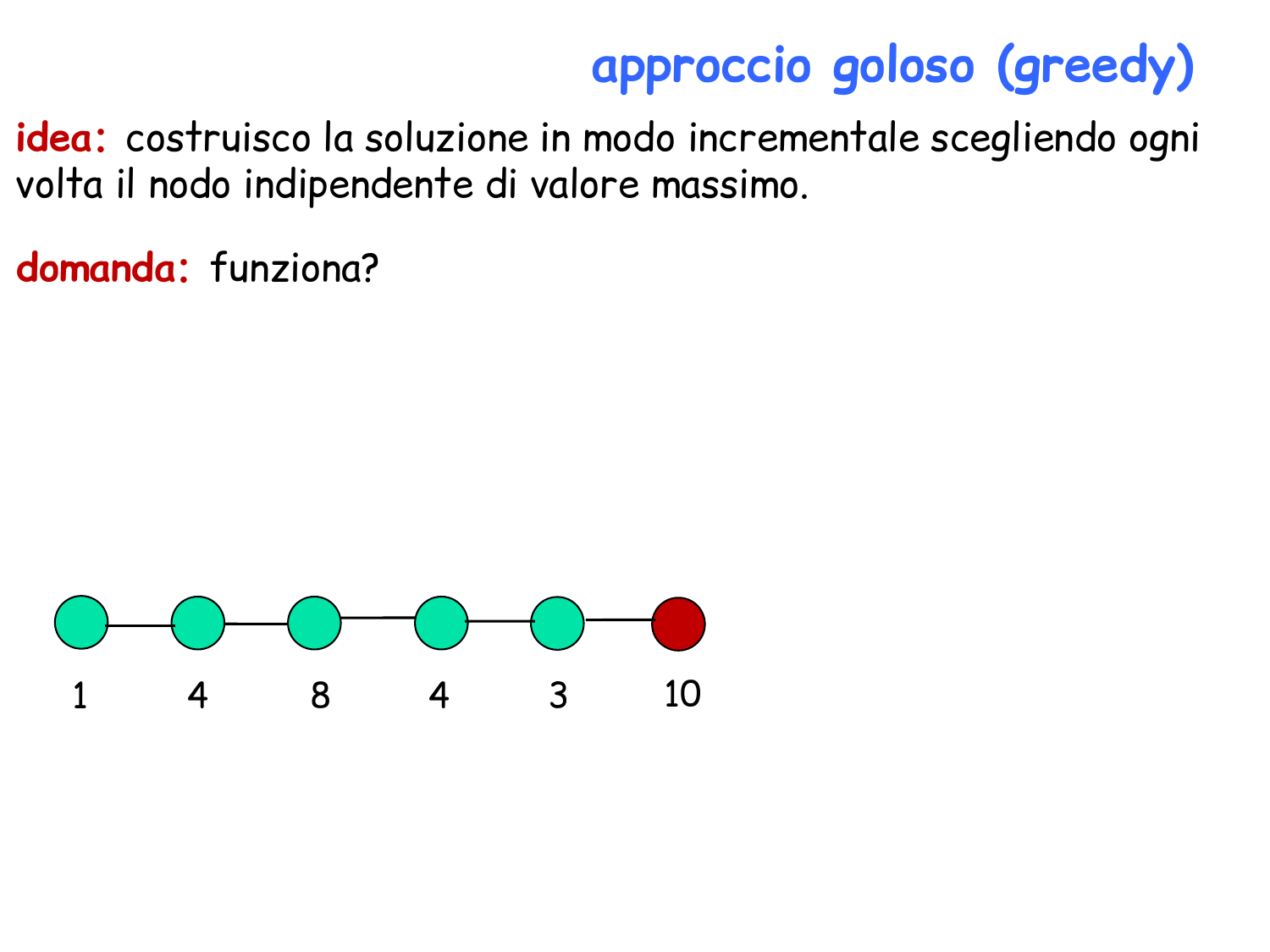

approccio goloso (greedy)
idea: costruisco la soluzione in modo incrementale scegliendo ogni volta il nodo indipendente di valore massimo.
domanda: funziona?

10
1
4
8
4
3